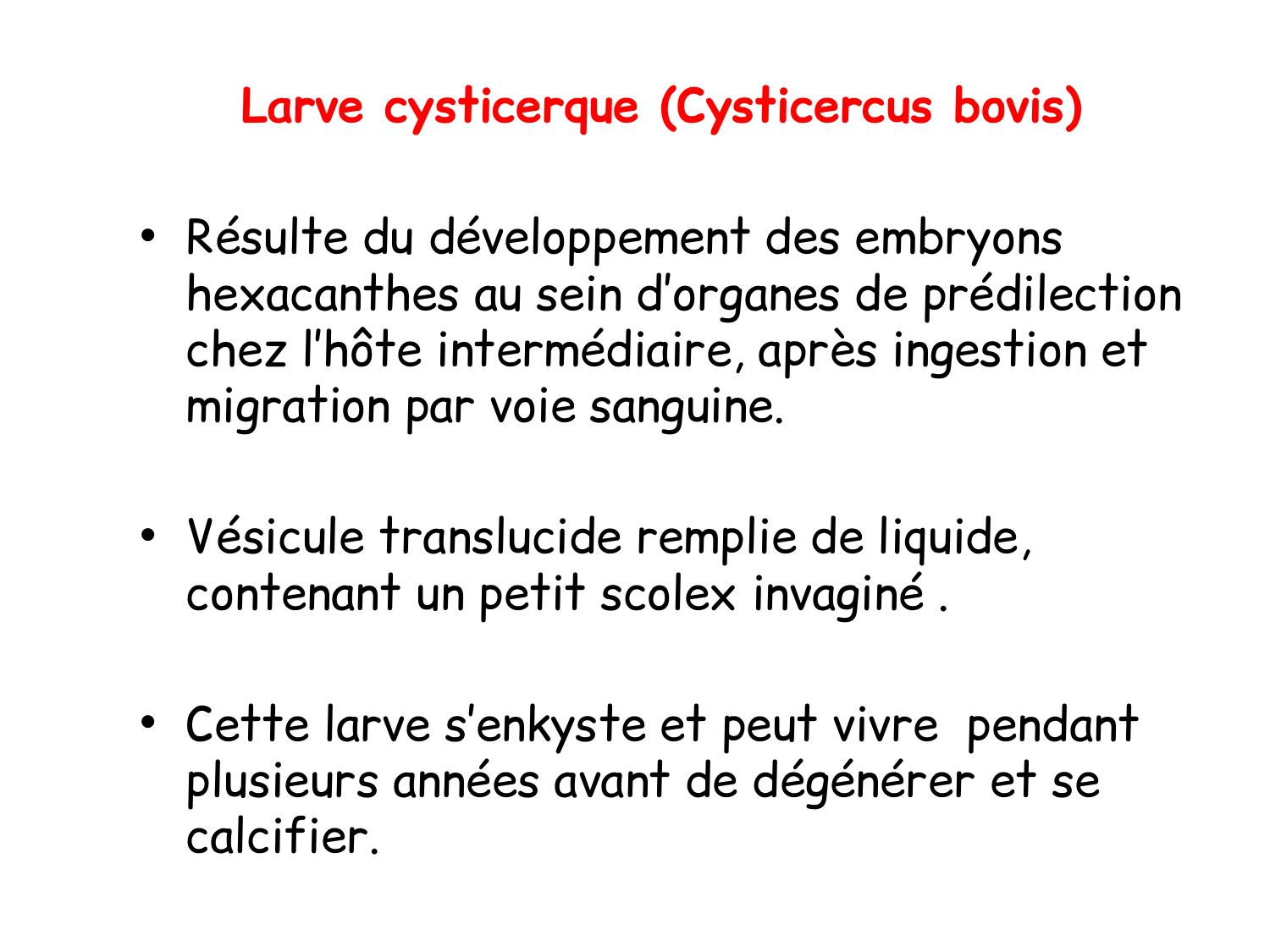

Larve cysticerque (Cysticercus bovis)

Résulte du développement des embryons hexacanthes au sein d’organes de prédilection chez l’hôte intermédiaire, après ingestion et migration par voie sanguine.

Vésicule translucide remplie de liquide, contenant un petit scolex invaginé .

Cette larve s’enkyste et peut vivre  pendant plusieurs années avant de dégénérer et se calcifier.